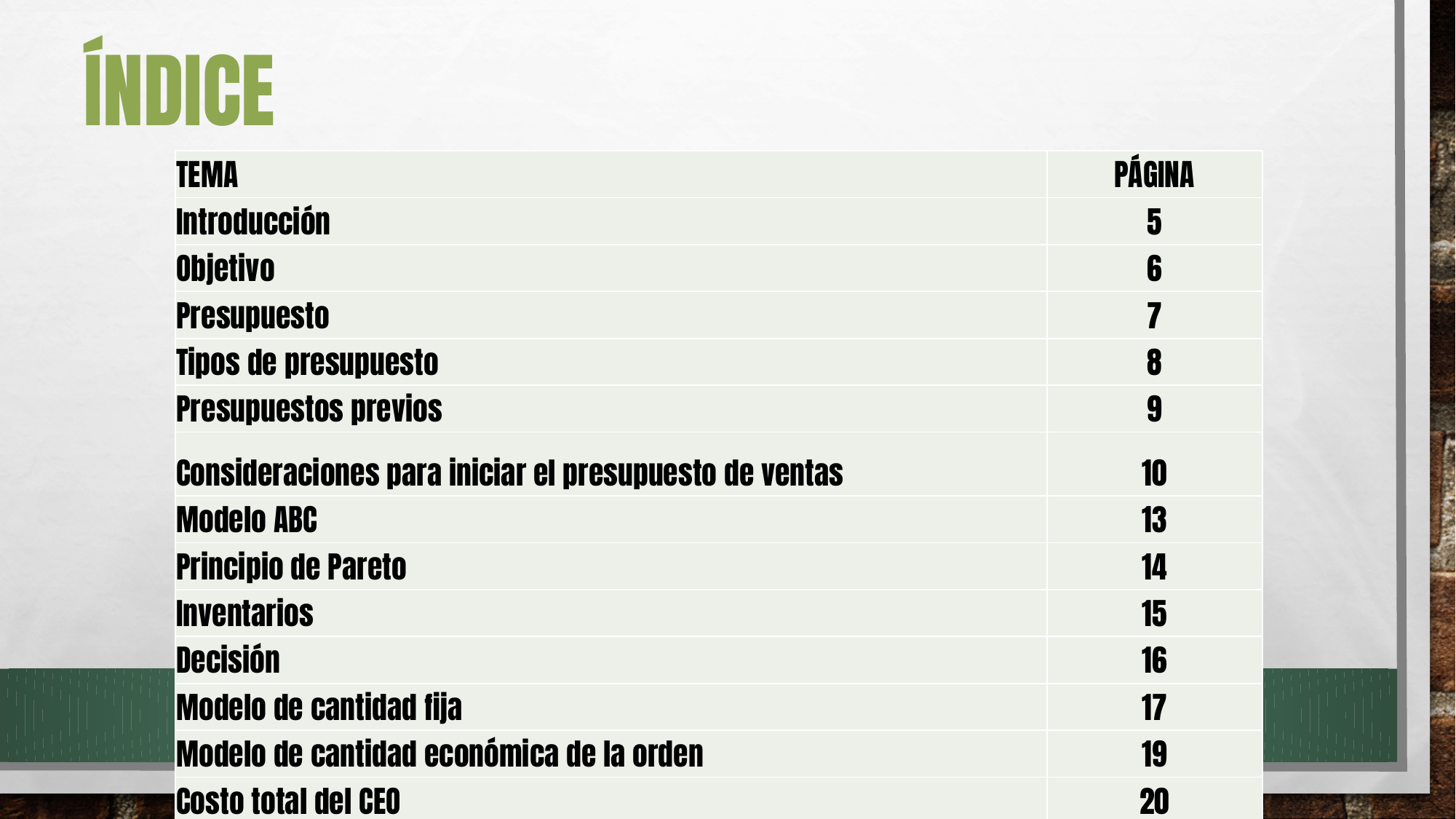

# índice
| TEMA | PÁGINA |
| --- | --- |
| Introducción | 5 |
| Objetivo | 6 |
| Presupuesto | 7 |
| Tipos de presupuesto | 8 |
| Presupuestos previos | 9 |
| Consideraciones para iniciar el presupuesto de ventas | 10 |
| Modelo ABC | 13 |
| Principio de Pareto | 14 |
| Inventarios | 15 |
| Decisión | 16 |
| Modelo de cantidad fija | 17 |
| Modelo de cantidad económica de la orden | 19 |
| Costo total del CEO | 20 |